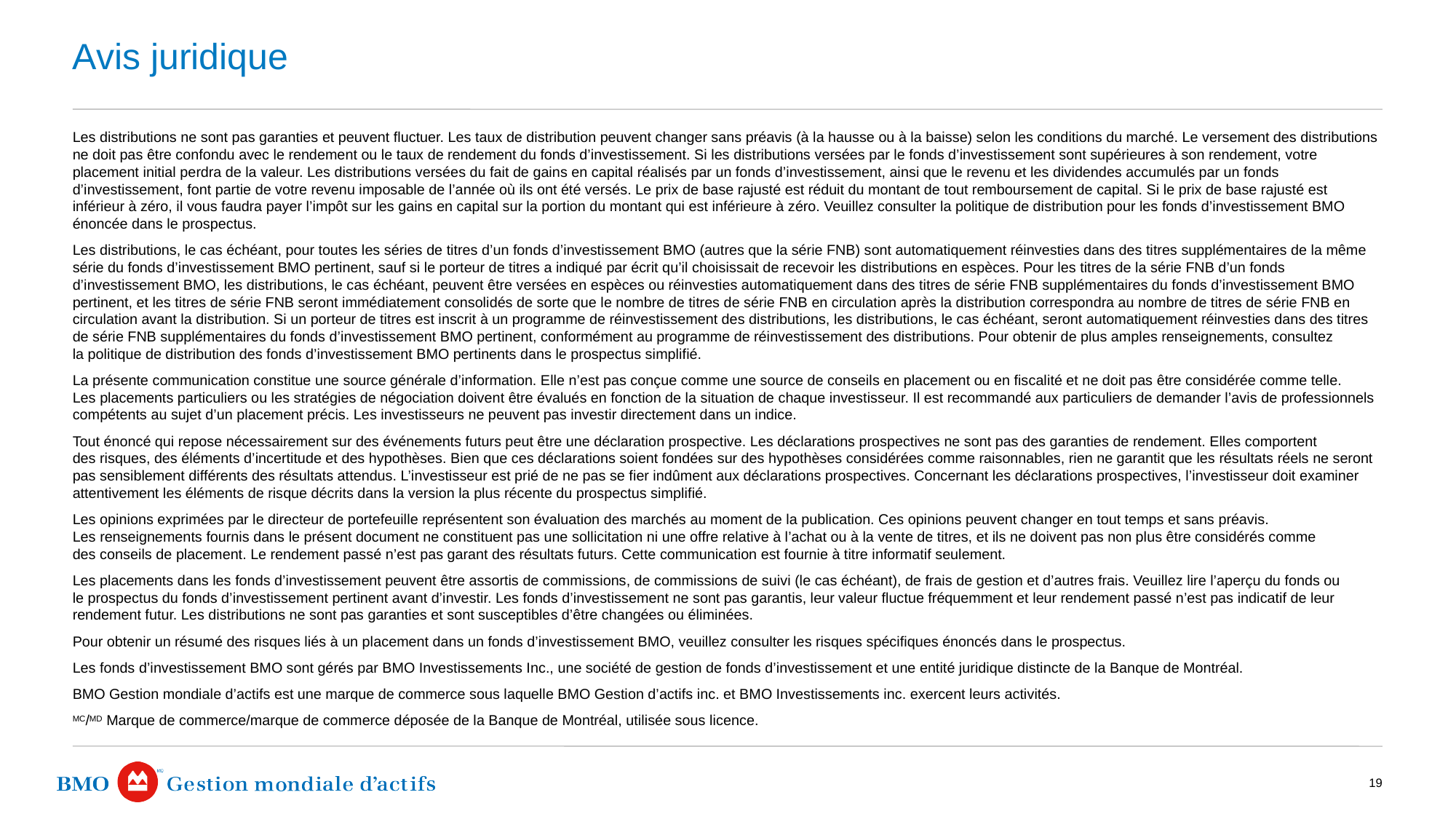

# Avis juridique
Les distributions ne sont pas garanties et peuvent fluctuer. Les taux de distribution peuvent changer sans préavis (à la hausse ou à la baisse) selon les conditions du marché. Le versement des distributions ne doit pas être confondu avec le rendement ou le taux de rendement du fonds d’investissement. Si les distributions versées par le fonds d’investissement sont supérieures à son rendement, votre placement initial perdra de la valeur. Les distributions versées du fait de gains en capital réalisés par un fonds d’investissement, ainsi que le revenu et les dividendes accumulés par un fonds d’investissement, font partie de votre revenu imposable de l’année où ils ont été versés. Le prix de base rajusté est réduit du montant de tout remboursement de capital. Si le prix de base rajusté est inférieur à zéro, il vous faudra payer l’impôt sur les gains en capital sur la portion du montant qui est inférieure à zéro. Veuillez consulter la politique de distribution pour les fonds d’investissement BMO énoncée dans le prospectus.
Les distributions, le cas échéant, pour toutes les séries de titres d’un fonds d’investissement BMO (autres que la série FNB) sont automatiquement réinvesties dans des titres supplémentaires de la même série du fonds d’investissement BMO pertinent, sauf si le porteur de titres a indiqué par écrit qu’il choisissait de recevoir les distributions en espèces. Pour les titres de la série FNB d’un fonds d’investissement BMO, les distributions, le cas échéant, peuvent être versées en espèces ou réinvesties automatiquement dans des titres de série FNB supplémentaires du fonds d’investissement BMO pertinent, et les titres de série FNB seront immédiatement consolidés de sorte que le nombre de titres de série FNB en circulation après la distribution correspondra au nombre de titres de série FNB en circulation avant la distribution. Si un porteur de titres est inscrit à un programme de réinvestissement des distributions, les distributions, le cas échéant, seront automatiquement réinvesties dans des titres de série FNB supplémentaires du fonds d’investissement BMO pertinent, conformément au programme de réinvestissement des distributions. Pour obtenir de plus amples renseignements, consultez la politique de distribution des fonds d’investissement BMO pertinents dans le prospectus simplifié.
La présente communication constitue une source générale d’information. Elle n’est pas conçue comme une source de conseils en placement ou en fiscalité et ne doit pas être considérée comme telle. Les placements particuliers ou les stratégies de négociation doivent être évalués en fonction de la situation de chaque investisseur. Il est recommandé aux particuliers de demander l’avis de professionnels compétents au sujet d’un placement précis. Les investisseurs ne peuvent pas investir directement dans un indice.
Tout énoncé qui repose nécessairement sur des événements futurs peut être une déclaration prospective. Les déclarations prospectives ne sont pas des garanties de rendement. Elles comportent des risques, des éléments d’incertitude et des hypothèses. Bien que ces déclarations soient fondées sur des hypothèses considérées comme raisonnables, rien ne garantit que les résultats réels ne seront pas sensiblement différents des résultats attendus. L’investisseur est prié de ne pas se fier indûment aux déclarations prospectives. Concernant les déclarations prospectives, l’investisseur doit examiner attentivement les éléments de risque décrits dans la version la plus récente du prospectus simplifié.
Les opinions exprimées par le directeur de portefeuille représentent son évaluation des marchés au moment de la publication. Ces opinions peuvent changer en tout temps et sans préavis. Les renseignements fournis dans le présent document ne constituent pas une sollicitation ni une offre relative à l’achat ou à la vente de titres, et ils ne doivent pas non plus être considérés comme des conseils de placement. Le rendement passé n’est pas garant des résultats futurs. Cette communication est fournie à titre informatif seulement.
Les placements dans les fonds d’investissement peuvent être assortis de commissions, de commissions de suivi (le cas échéant), de frais de gestion et d’autres frais. Veuillez lire l’aperçu du fonds ou le prospectus du fonds d’investissement pertinent avant d’investir. Les fonds d’investissement ne sont pas garantis, leur valeur fluctue fréquemment et leur rendement passé n’est pas indicatif de leur rendement futur. Les distributions ne sont pas garanties et sont susceptibles d’être changées ou éliminées.
Pour obtenir un résumé des risques liés à un placement dans un fonds d’investissement BMO, veuillez consulter les risques spécifiques énoncés dans le prospectus.
Les fonds d’investissement BMO sont gérés par BMO Investissements Inc., une société de gestion de fonds d’investissement et une entité juridique distincte de la Banque de Montréal.
BMO Gestion mondiale d’actifs est une marque de commerce sous laquelle BMO Gestion d’actifs inc. et BMO Investissements inc. exercent leurs activités.
MC/MD Marque de commerce/marque de commerce déposée de la Banque de Montréal, utilisée sous licence.
19